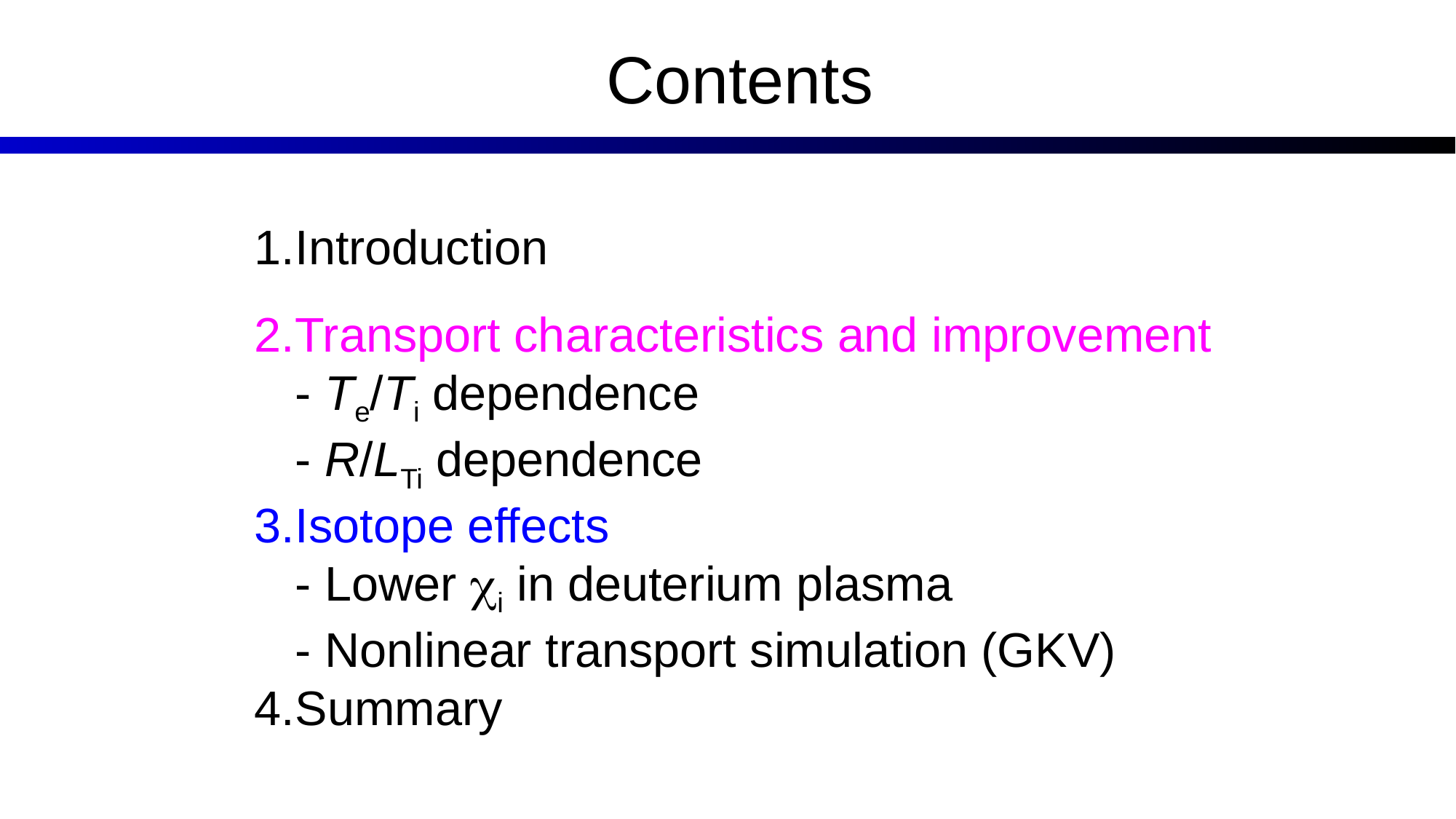

Contents

Introduction
Transport characteristics and improvement
- Te/Ti dependence
- R/LTi dependence
Isotope effects
- Lower χi in deuterium plasma
- Nonlinear transport simulation (GKV)
Summary